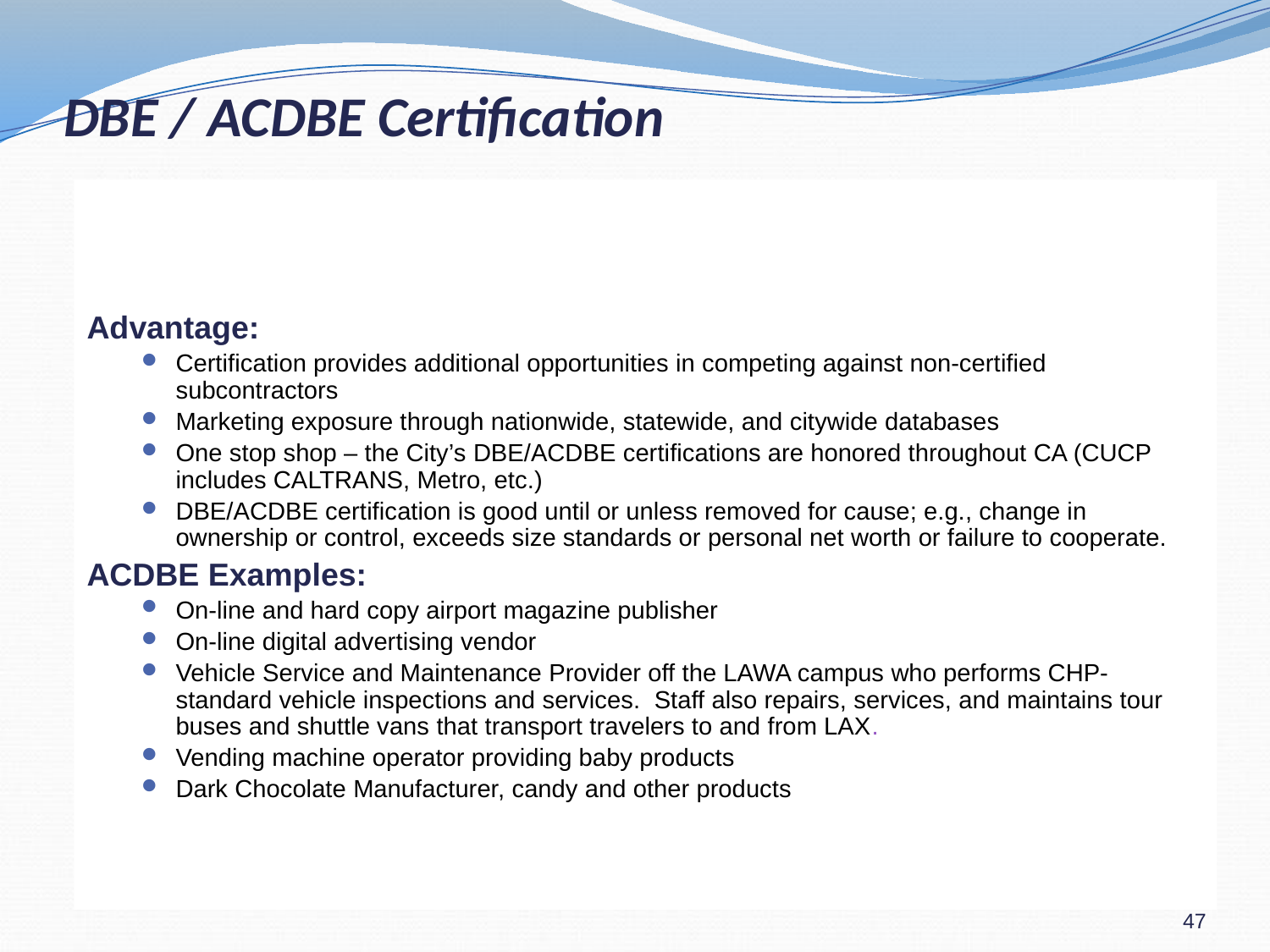

# DBE / ACDBE Certification

Advantage:
Certification provides additional opportunities in competing against non-certified subcontractors
Marketing exposure through nationwide, statewide, and citywide databases
One stop shop – the City’s DBE/ACDBE certifications are honored throughout CA (CUCP includes CALTRANS, Metro, etc.)
DBE/ACDBE certification is good until or unless removed for cause; e.g., change in ownership or control, exceeds size standards or personal net worth or failure to cooperate.
ACDBE Examples:
On-line and hard copy airport magazine publisher
On-line digital advertising vendor
Vehicle Service and Maintenance Provider off the LAWA campus who performs CHP-standard vehicle inspections and services.  Staff also repairs, services, and maintains tour buses and shuttle vans that transport travelers to and from LAX.
Vending machine operator providing baby products
Dark Chocolate Manufacturer, candy and other products

47